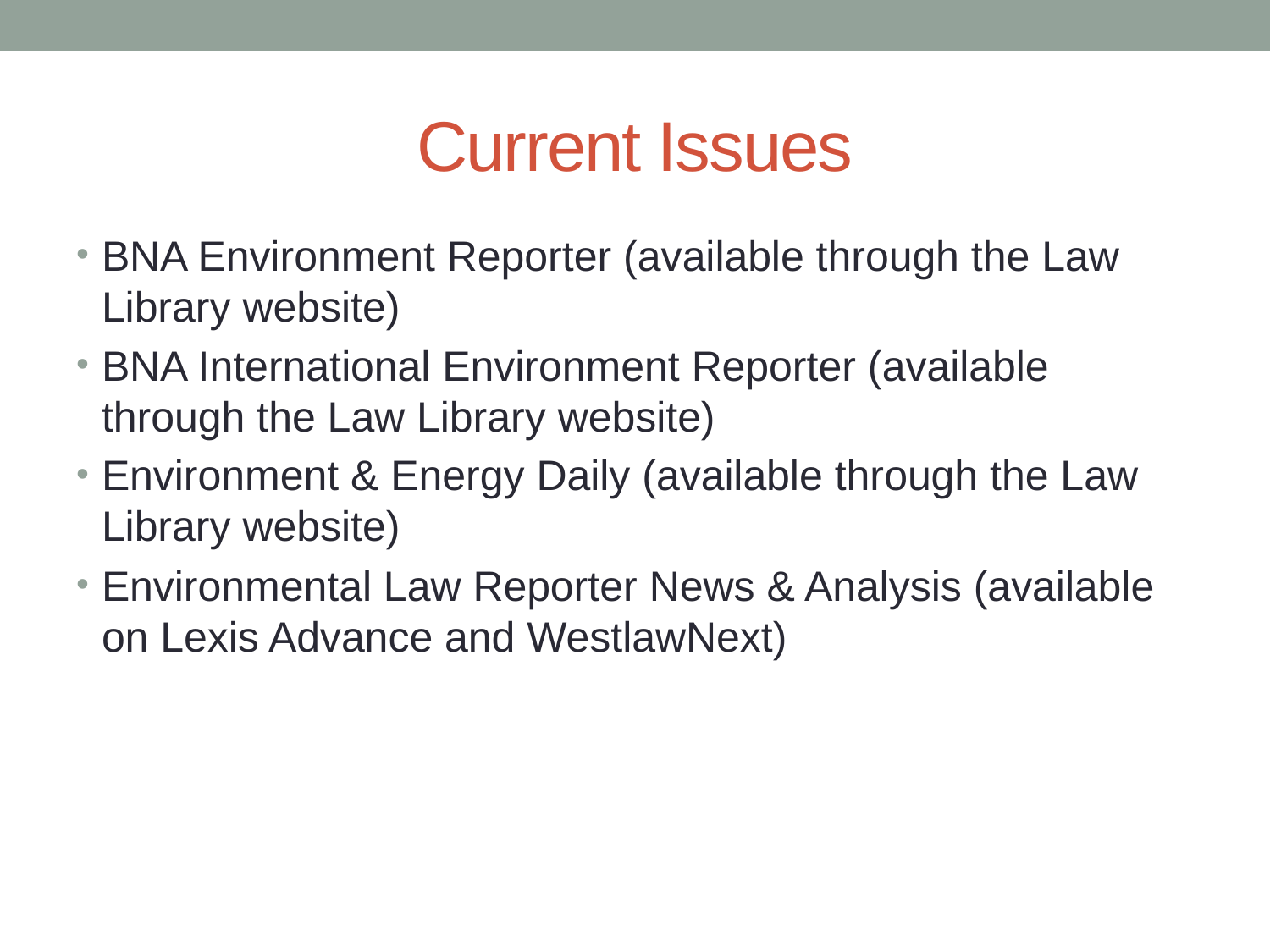

# Current Issues
BNA Environment Reporter (available through the Law Library website)
BNA International Environment Reporter (available through the Law Library website)
Environment & Energy Daily (available through the Law Library website)
Environmental Law Reporter News & Analysis (available on Lexis Advance and WestlawNext)